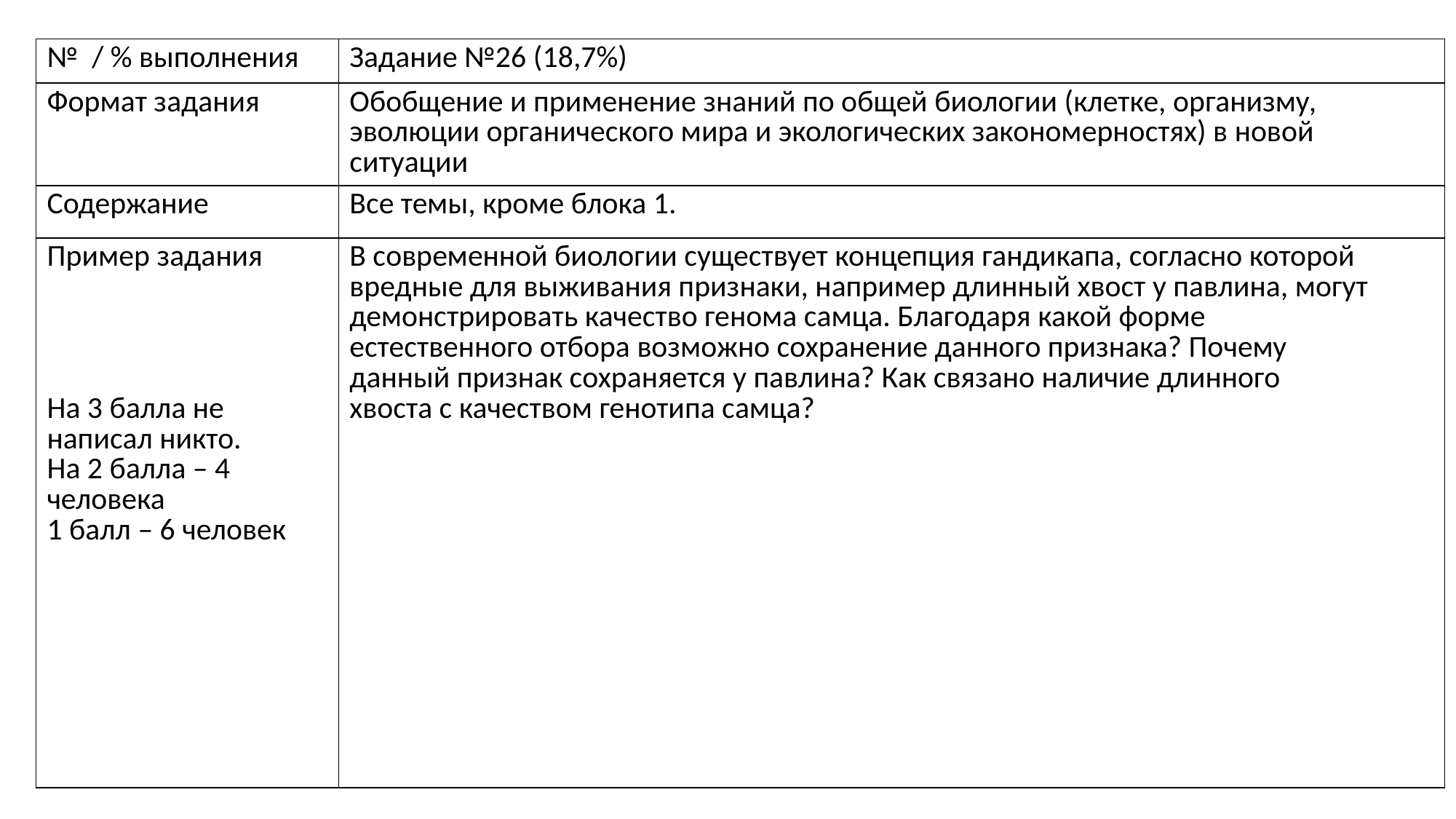

| № / % выполнения | Задание №26 (18,7%) |
| --- | --- |
| Формат задания | Обобщение и применение знаний по общей биологии (клетке, организму, эволюции органического мира и экологических закономерностях) в новой ситуации |
| Содержание | Все темы, кроме блока 1. |
| Пример задания На 3 балла не написал никто. На 2 балла – 4 человека 1 балл – 6 человек | В современной биологии существует концепция гандикапа, согласно которой вредные для выживания признаки, например длинный хвост у павлина, могут демонстрировать качество генома самца. Благодаря какой форме естественного отбора возможно сохранение данного признака? Почему данный признак сохраняется у павлина? Как связано наличие длинного хвоста с качеством генотипа самца? |